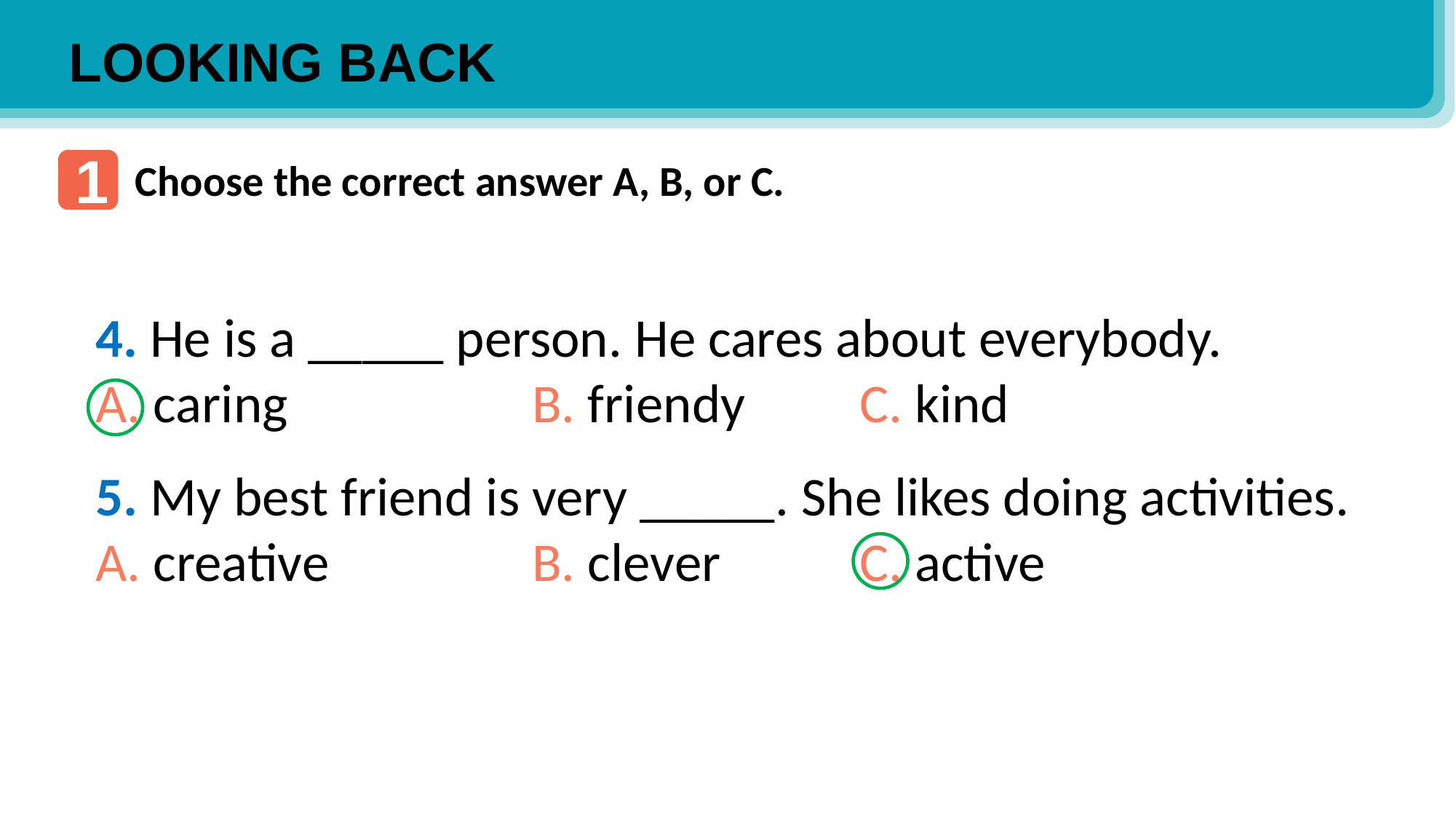

LOOKING BACK
1
Choose the correct answer A, B, or C.

4. He is a _____ person. He cares about everybody.
A. caring			B. friendy		C. kind

5. My best friend is very _____. She likes doing activities.
A. creative		B. clever 		C. active